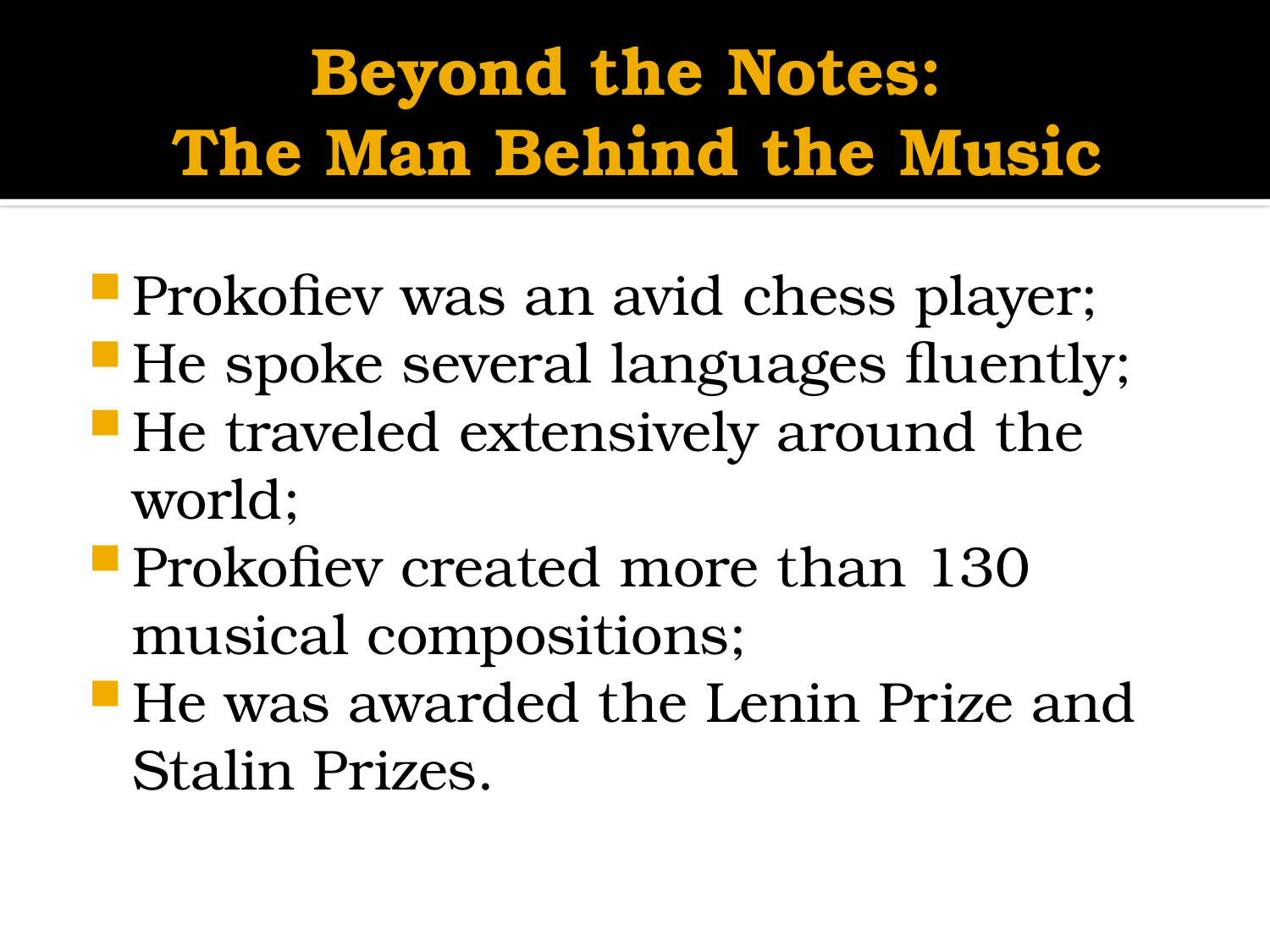

# Beyond the Notes: The Man Behind the Music
Prokofiev was an avid chess player;
He spoke several languages fluently;
He traveled extensively around the world;
Prokofiev created more than 130 musical compositions;
He was awarded the Lenin Prize and Stalin Prizes.